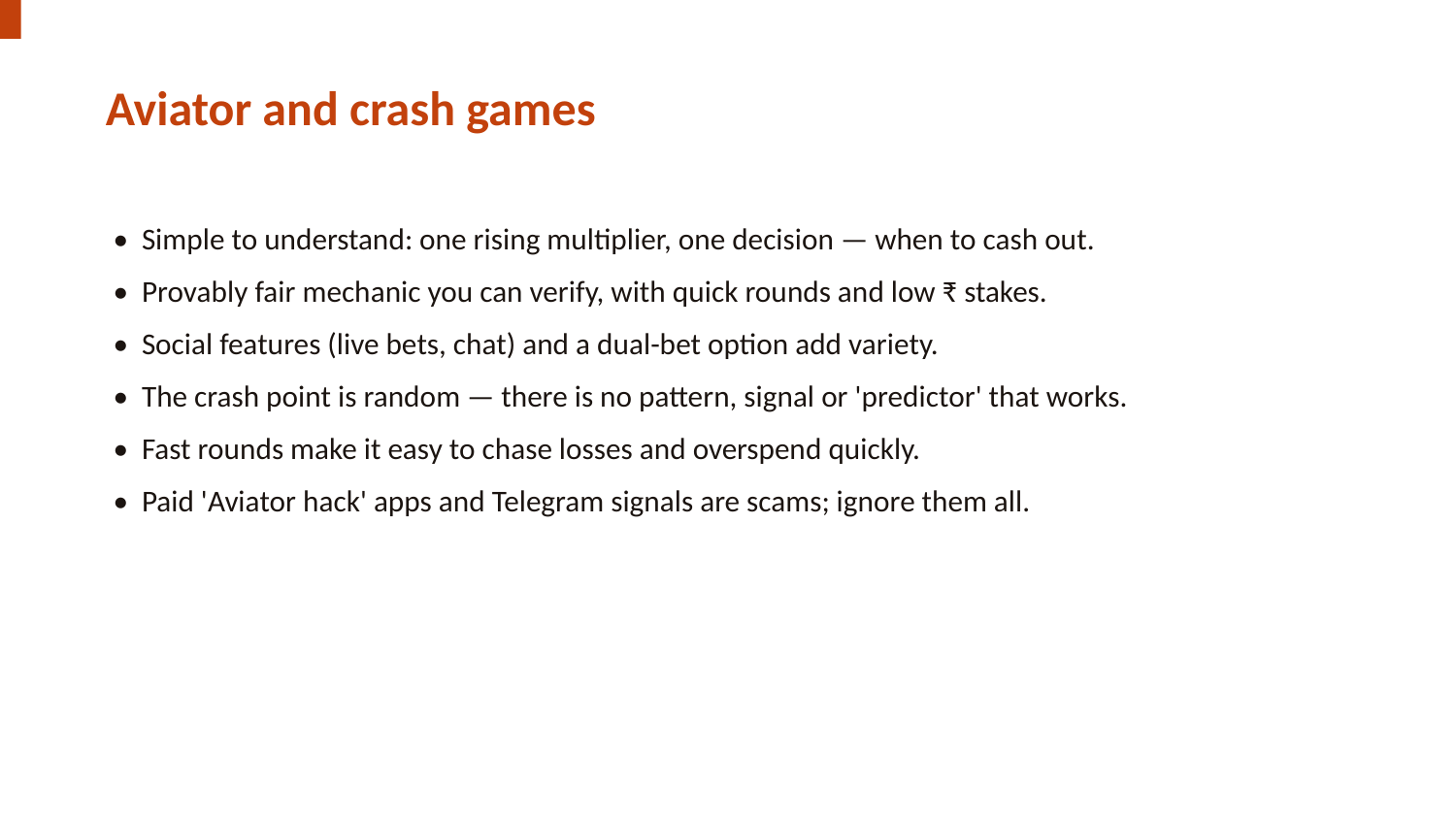

Aviator and crash games
•  Simple to understand: one rising multiplier, one decision — when to cash out.
•  Provably fair mechanic you can verify, with quick rounds and low ₹ stakes.
•  Social features (live bets, chat) and a dual-bet option add variety.
•  The crash point is random — there is no pattern, signal or 'predictor' that works.
•  Fast rounds make it easy to chase losses and overspend quickly.
•  Paid 'Aviator hack' apps and Telegram signals are scams; ignore them all.